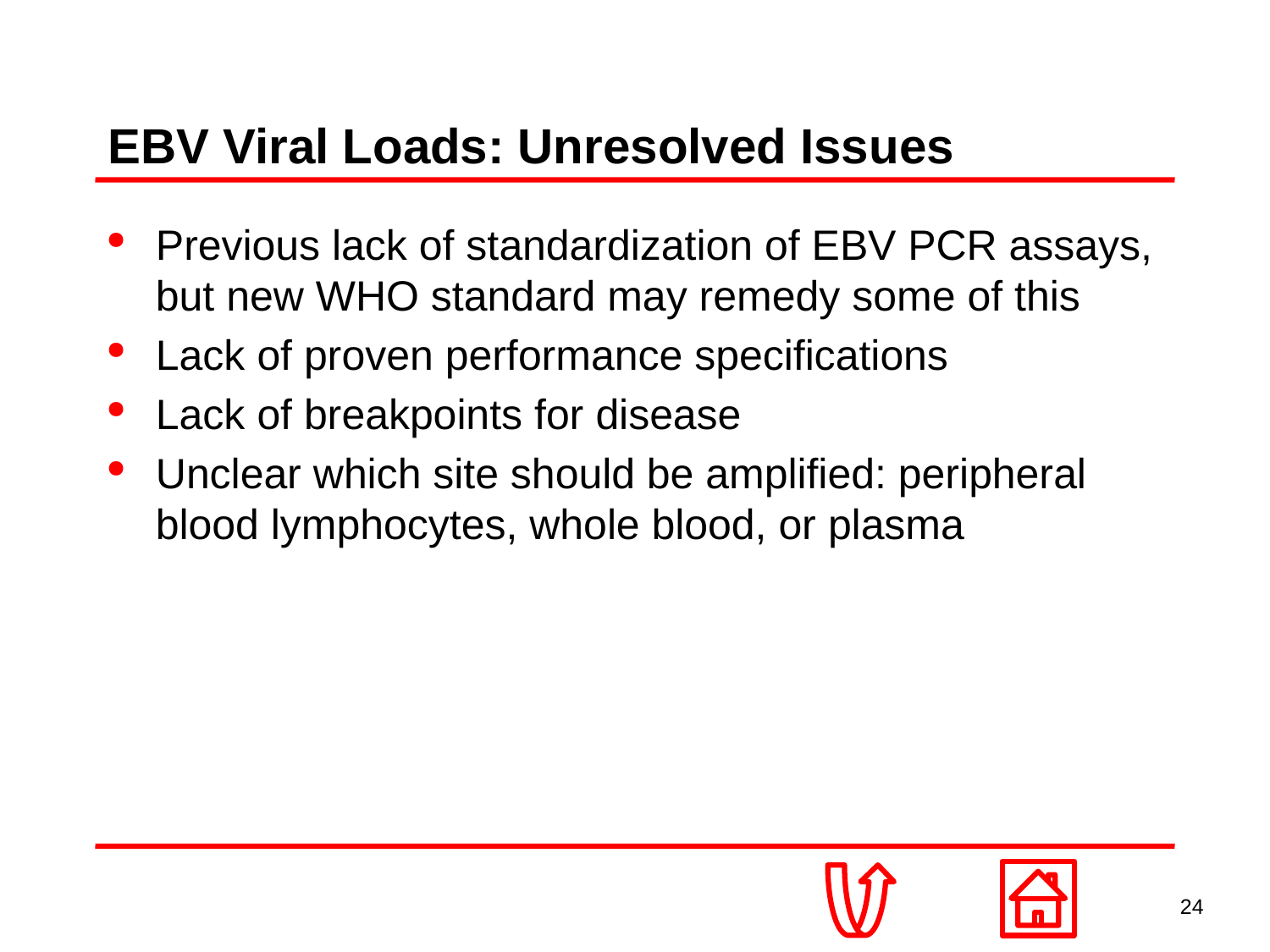

# EBV Viral Loads: Unresolved Issues
Previous lack of standardization of EBV PCR assays, but new WHO standard may remedy some of this
Lack of proven performance specifications
Lack of breakpoints for disease
Unclear which site should be amplified: peripheral blood lymphocytes, whole blood, or plasma

24